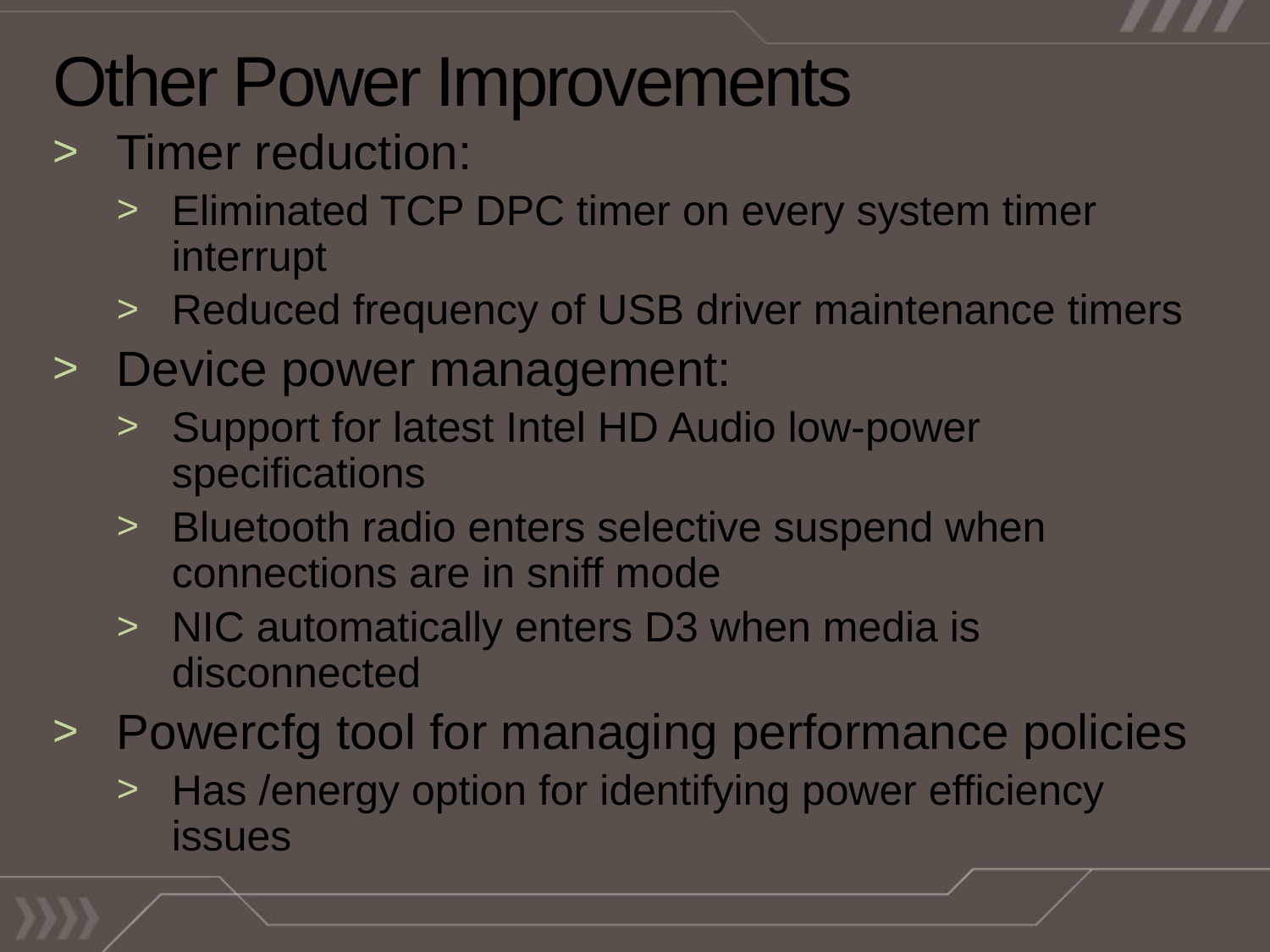

# Other Power Improvements
Timer reduction:
Eliminated TCP DPC timer on every system timer interrupt
Reduced frequency of USB driver maintenance timers
Device power management:
Support for latest Intel HD Audio low-power specifications
Bluetooth radio enters selective suspend when connections are in sniff mode
NIC automatically enters D3 when media is disconnected
Powercfg tool for managing performance policies
Has /energy option for identifying power efficiency issues